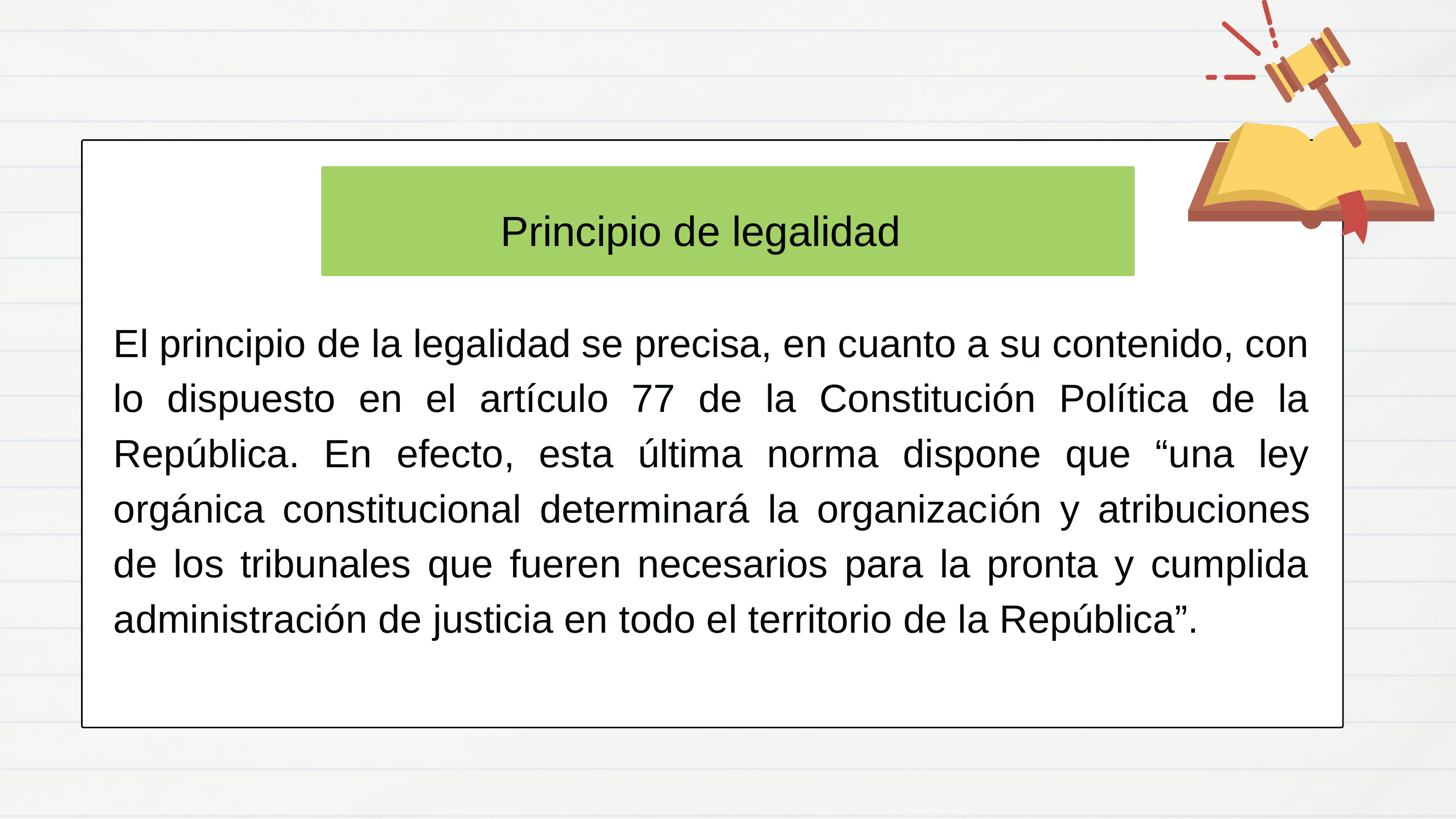

Principio de legalidad

El principio de la legalidad se precisa, en cuanto a su contenido, con lo dispuesto en el artículo 77 de la Constitución Política de la República. En efecto, esta última norma dispone que “una ley orgánica constitucional determinará la organización y atribuciones de los tribunales que fueren necesarios para la pronta y cumplida administración de justicia en todo el territorio de la República”.